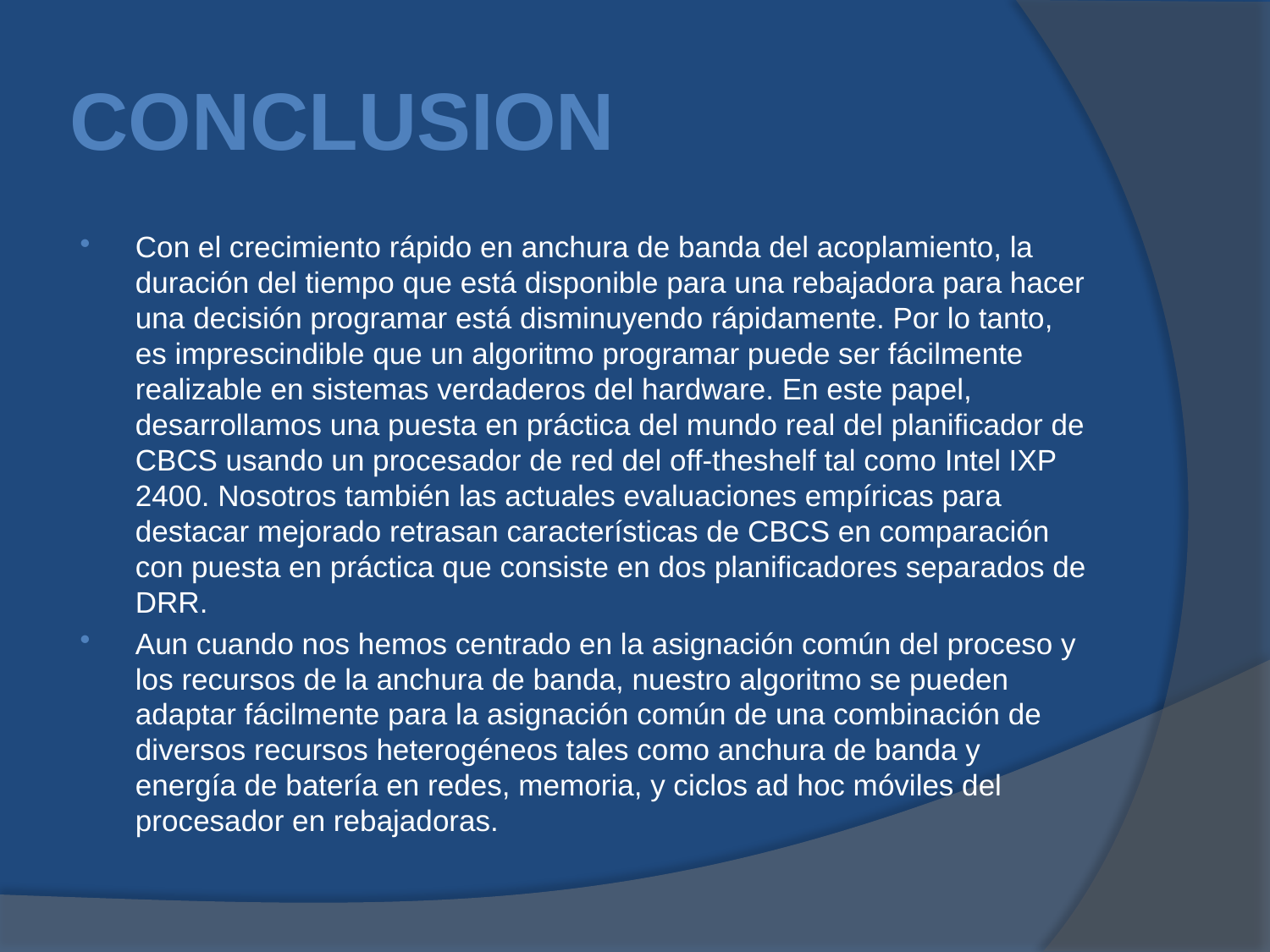

# Conclusion
Con el crecimiento rápido en anchura de banda del acoplamiento, la duración del tiempo que está disponible para una rebajadora para hacer una decisión programar está disminuyendo rápidamente. Por lo tanto, es imprescindible que un algoritmo programar puede ser fácilmente realizable en sistemas verdaderos del hardware. En este papel, desarrollamos una puesta en práctica del mundo real del planificador de CBCS usando un procesador de red del off-theshelf tal como Intel IXP 2400. Nosotros también las actuales evaluaciones empíricas para destacar mejorado retrasan características de CBCS en comparación con puesta en práctica que consiste en dos planificadores separados de DRR.
Aun cuando nos hemos centrado en la asignación común del proceso y los recursos de la anchura de banda, nuestro algoritmo se pueden adaptar fácilmente para la asignación común de una combinación de diversos recursos heterogéneos tales como anchura de banda y energía de batería en redes, memoria, y ciclos ad hoc móviles del procesador en rebajadoras.